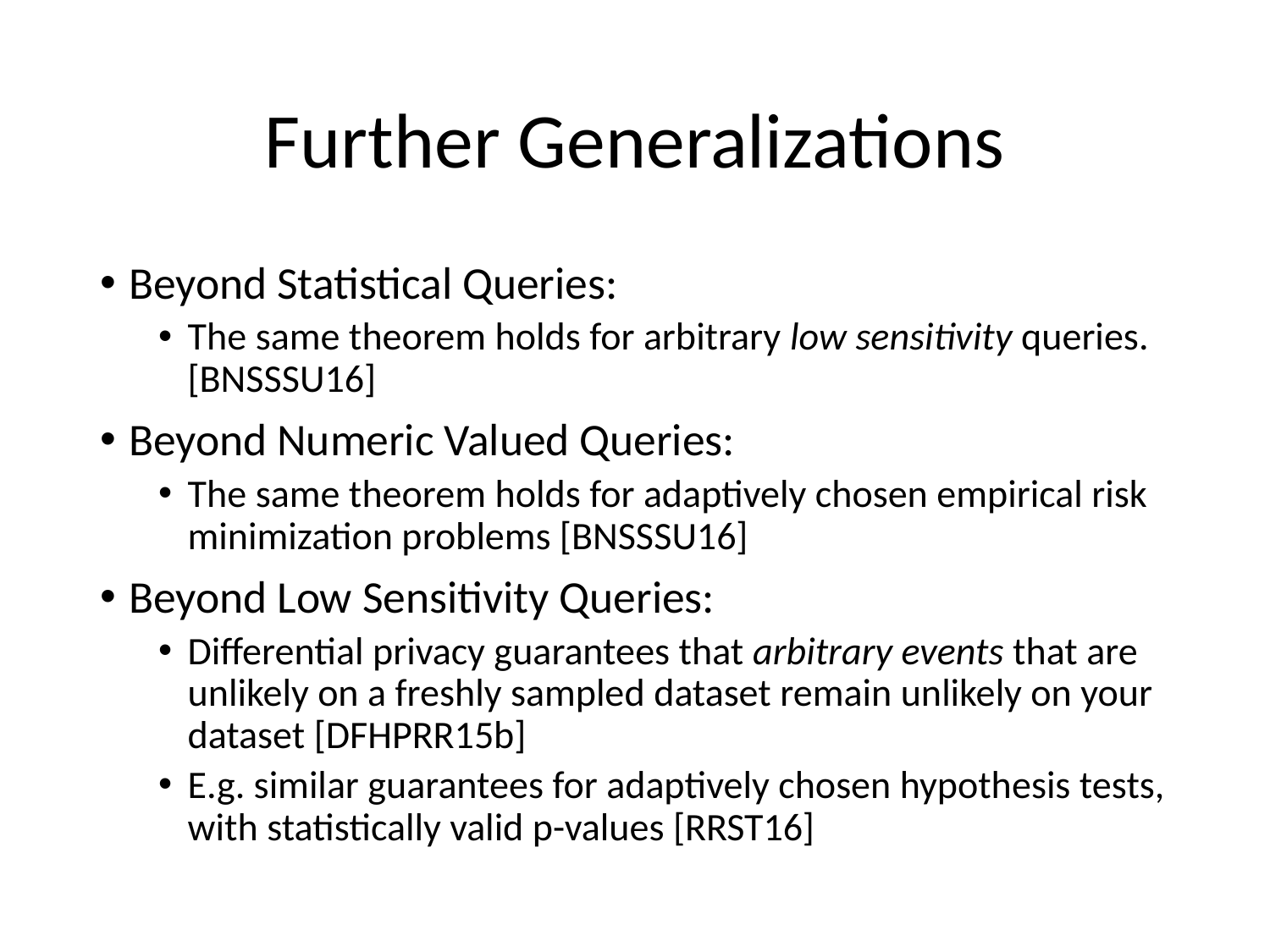

# Further Generalizations
Beyond Statistical Queries:
The same theorem holds for arbitrary low sensitivity queries. [BNSSSU16]
Beyond Numeric Valued Queries:
The same theorem holds for adaptively chosen empirical risk minimization problems [BNSSSU16]
Beyond Low Sensitivity Queries:
Differential privacy guarantees that arbitrary events that are unlikely on a freshly sampled dataset remain unlikely on your dataset [DFHPRR15b]
E.g. similar guarantees for adaptively chosen hypothesis tests, with statistically valid p-values [RRST16]